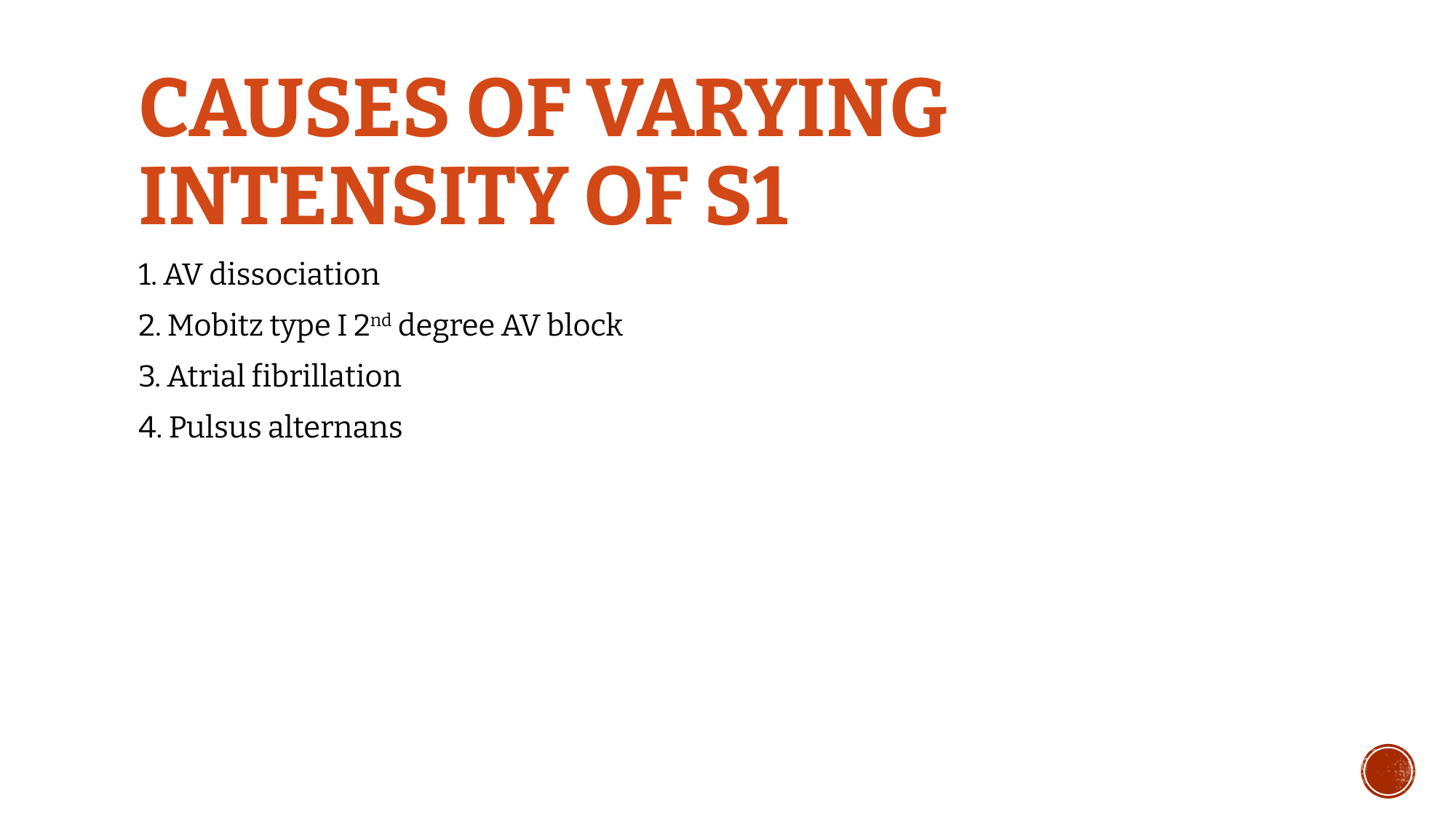

# Causes of varying intensity of S1
1. AV dissociation
2. Mobitz type I 2nd degree AV block
3. Atrial fibrillation
4. Pulsus alternans